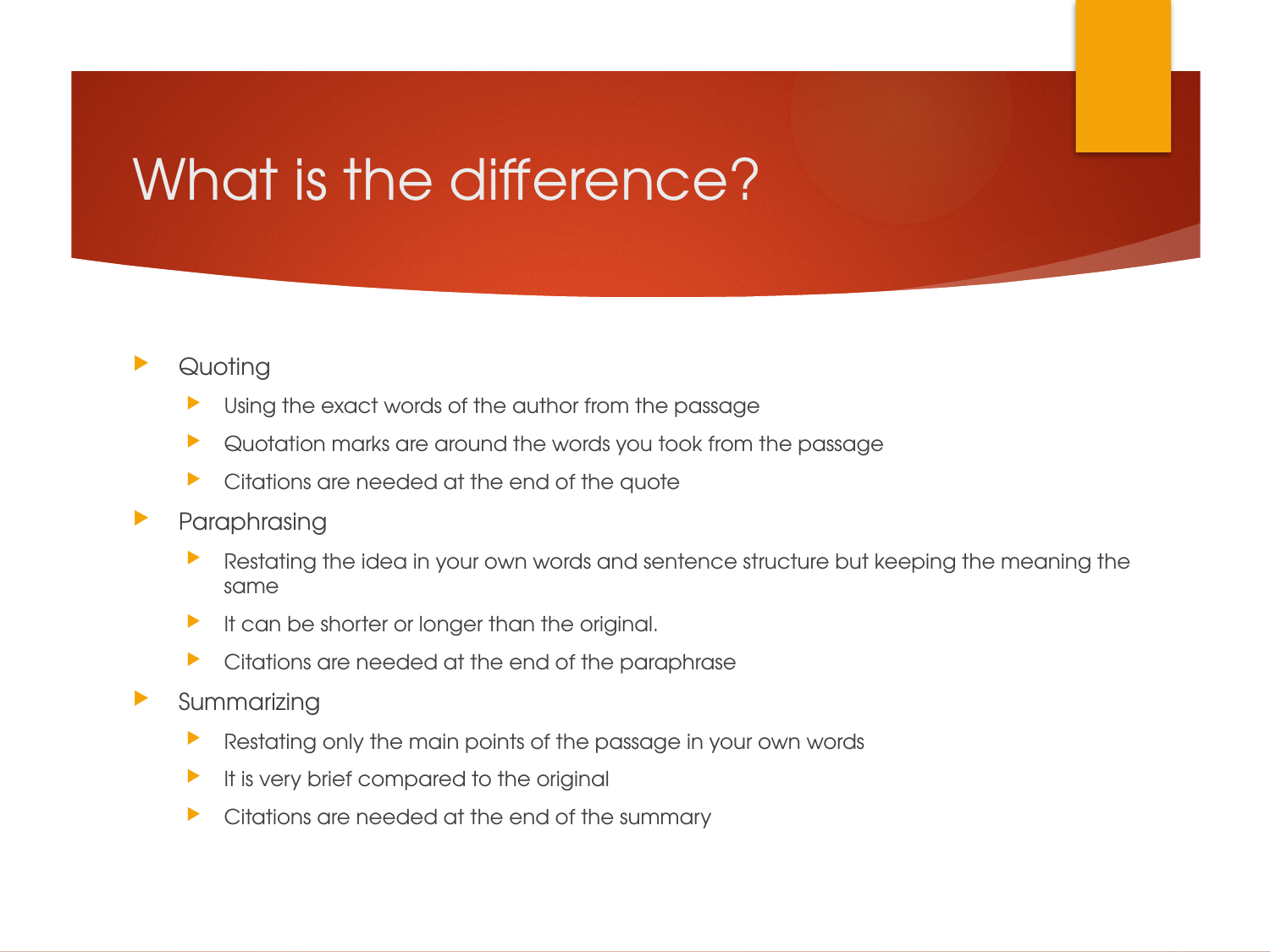

# What is the difference?
Quoting
Using the exact words of the author from the passage
Quotation marks are around the words you took from the passage
Citations are needed at the end of the quote
Paraphrasing
Restating the idea in your own words and sentence structure but keeping the meaning the same
It can be shorter or longer than the original.
Citations are needed at the end of the paraphrase
Summarizing
Restating only the main points of the passage in your own words
It is very brief compared to the original
Citations are needed at the end of the summary